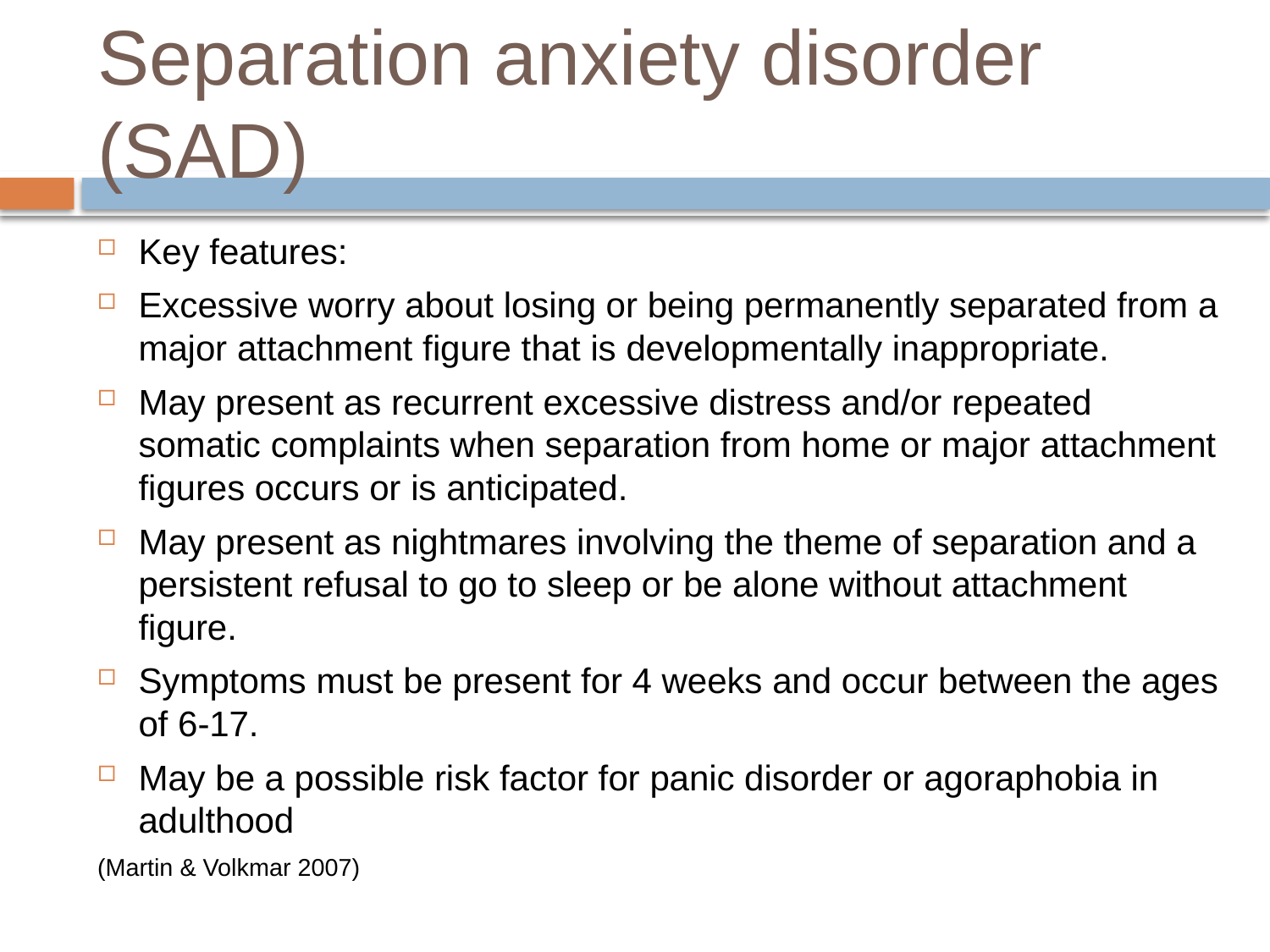

# Separation anxiety disorder (SAD)
Key features:
Excessive worry about losing or being permanently separated from a major attachment figure that is developmentally inappropriate.
May present as recurrent excessive distress and/or repeated somatic complaints when separation from home or major attachment figures occurs or is anticipated.
May present as nightmares involving the theme of separation and a persistent refusal to go to sleep or be alone without attachment figure.
Symptoms must be present for 4 weeks and occur between the ages of 6-17.
May be a possible risk factor for panic disorder or agoraphobia in adulthood
(Martin & Volkmar 2007)